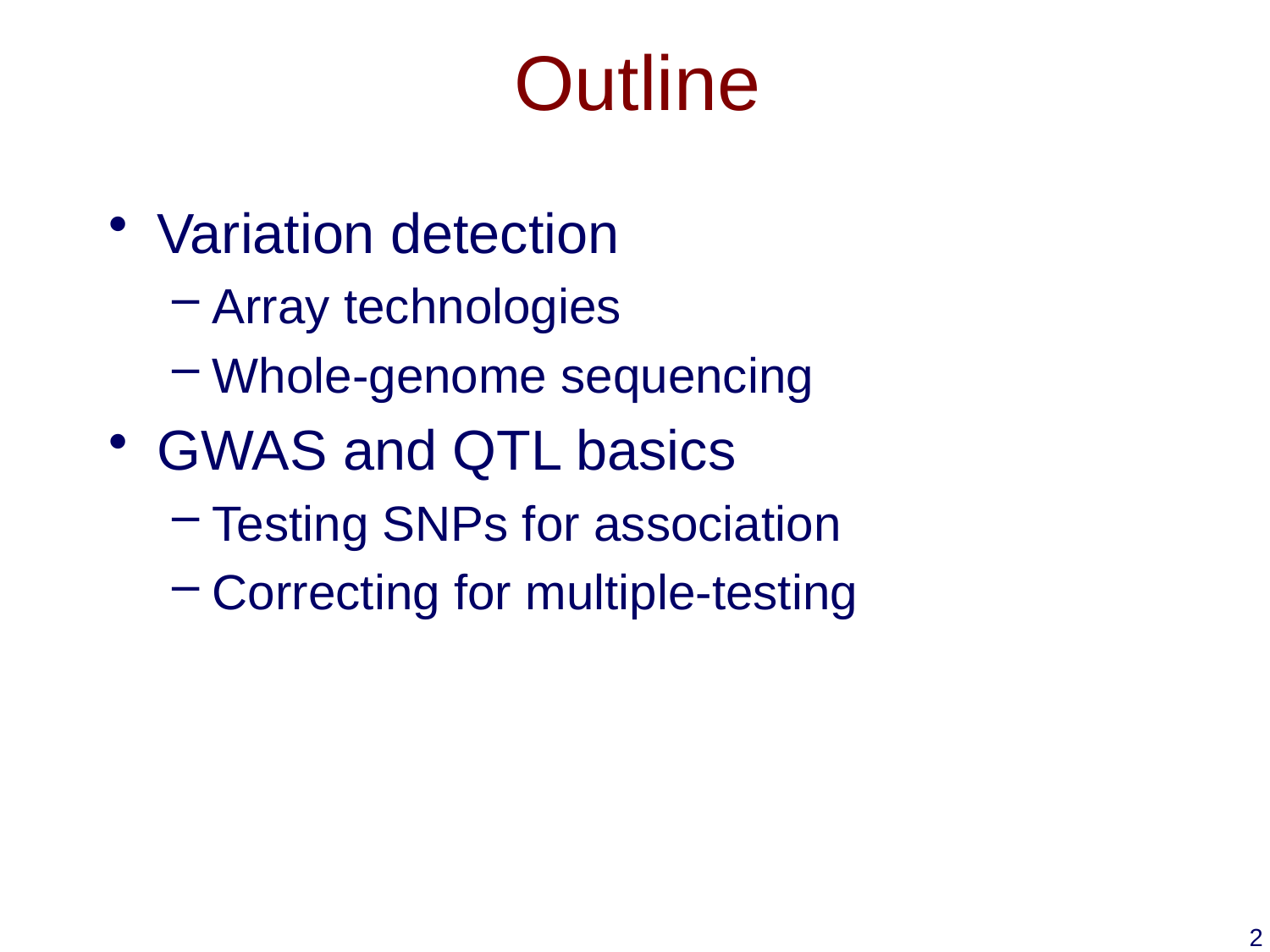

# Outline
Variation detection
Array technologies
Whole-genome sequencing
GWAS and QTL basics
Testing SNPs for association
Correcting for multiple-testing
2